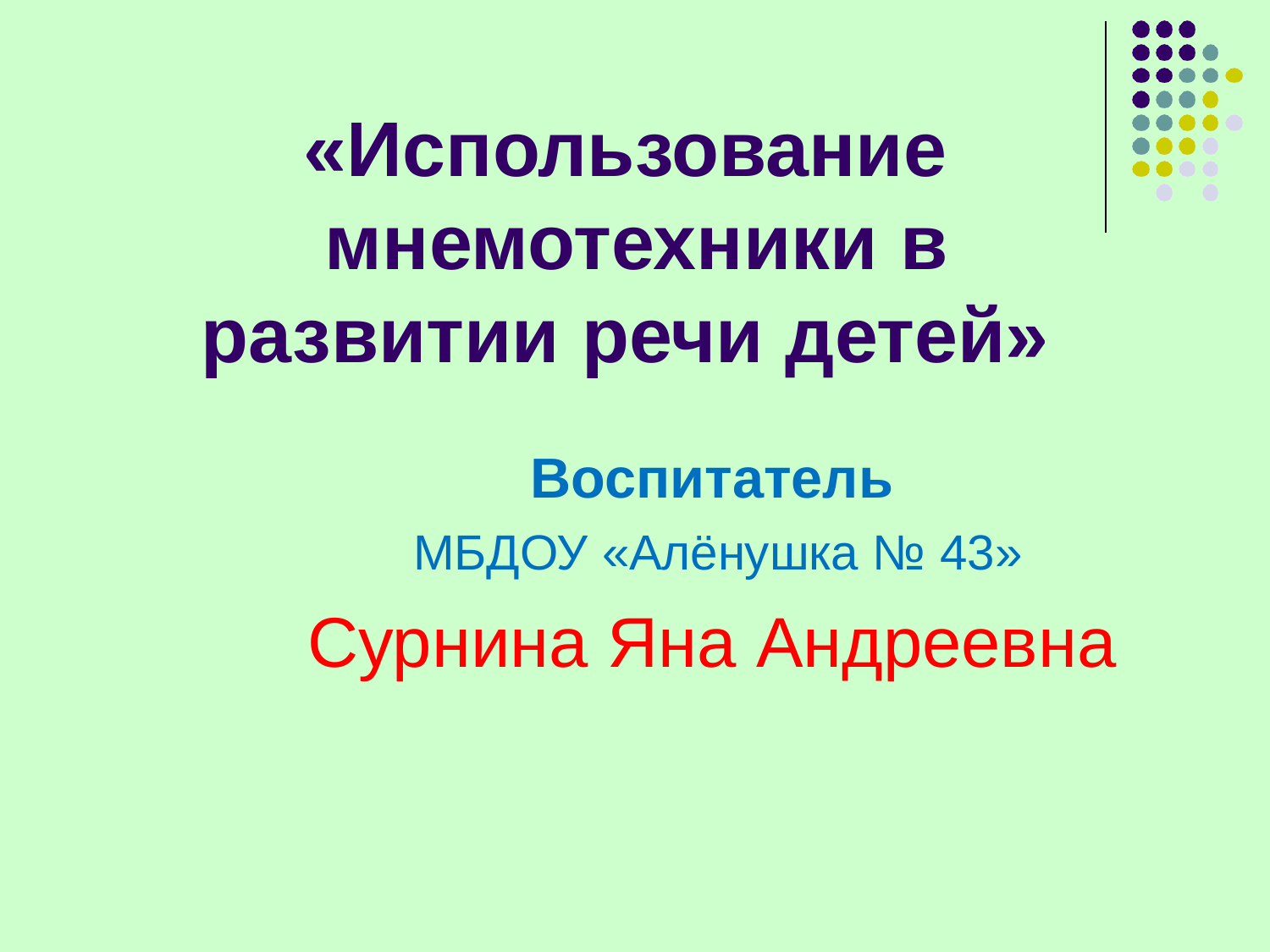

# «Использование  мнемотехники в
развитии речи детей»
Воспитатель
МБДОУ «Алёнушка № 43»
Сурнина Яна Андреевна